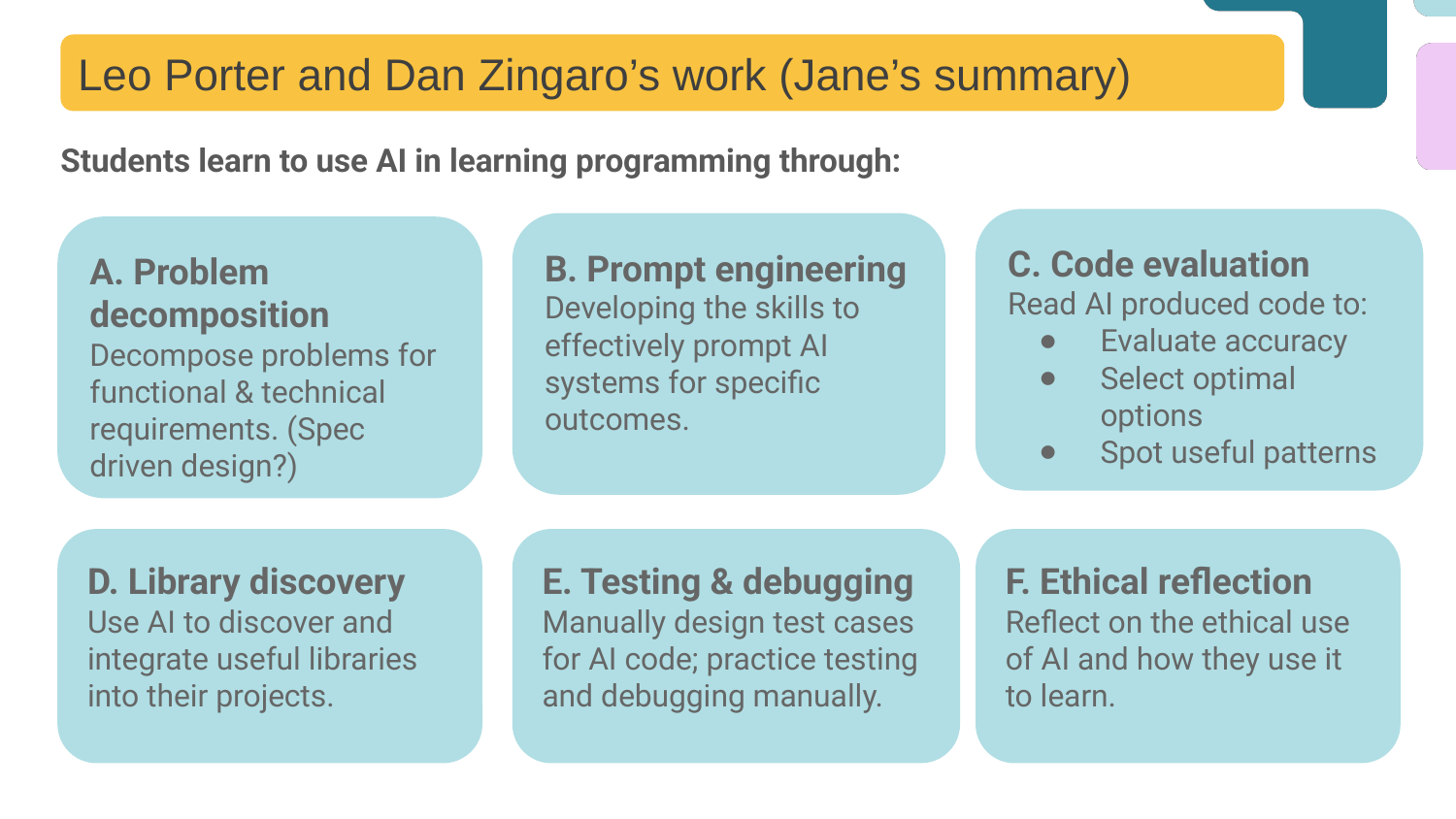

# Leo Porter and Dan Zingaro’s work (Jane’s summary)
Students learn to use AI in learning programming through:
C. Code evaluation
Read AI produced code to:
Evaluate accuracy
Select optimal options
Spot useful patterns

B. Prompt engineering
Developing the skills to effectively prompt AI systems for specific outcomes.

A. Problem decomposition
Decompose problems for
functional & technical requirements. (Spec driven design?)
E. Testing & debugging
Manually design test cases for AI code; practice testing and debugging manually.

D. Library discovery
Use AI to discover and integrate useful libraries into their projects.

F. Ethical reflection
Reflect on the ethical use of AI and how they use it to learn.